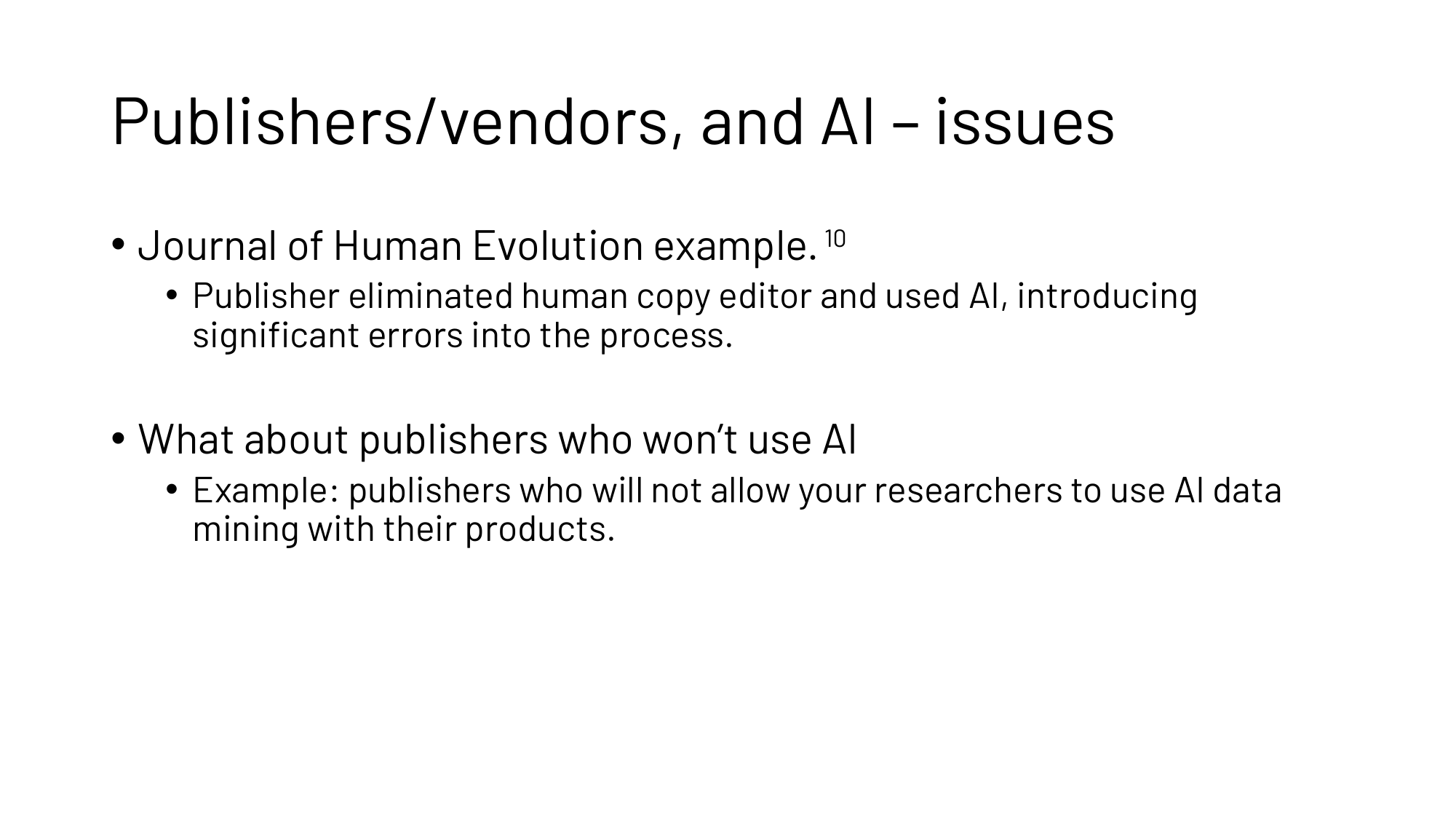

# Publishers/vendors, and AI – issues
Journal of Human Evolution example. 10
Publisher eliminated human copy editor and used AI, introducing significant errors into the process.

What about publishers who won’t use AI
Example: publishers who will not allow your researchers to use AI data mining with their products.